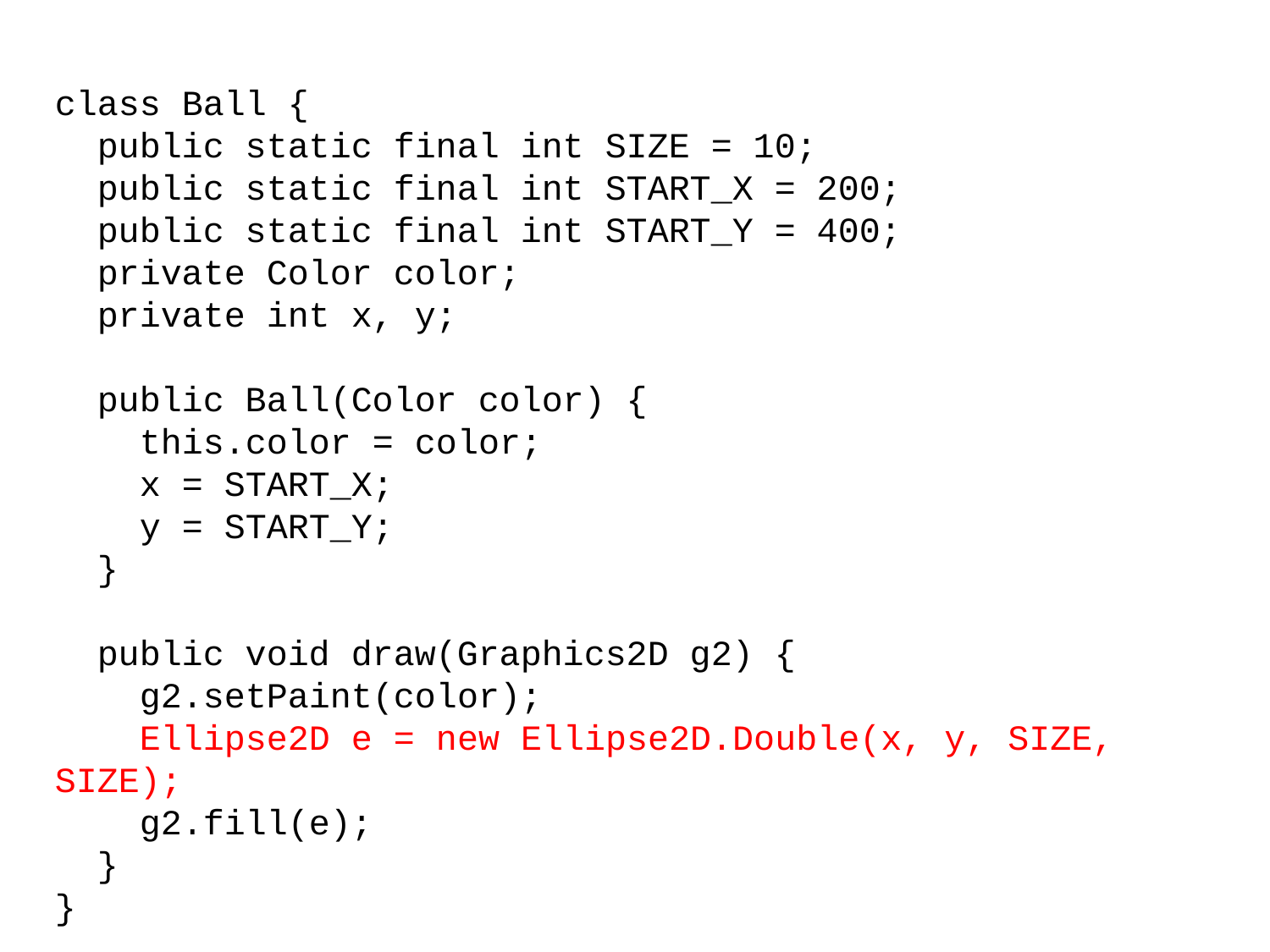

class Ball {
  public static final int SIZE = 10;
  public static final int START_X = 200;
  public static final int START_Y = 400;
  private Color color;
  private int x, y;

  public Ball(Color color) {
    this.color = color;
    x = START_X;
    y = START_Y;
  }

  public void draw(Graphics2D g2) {
    g2.setPaint(color);
    Ellipse2D e = new Ellipse2D.Double(x, y, SIZE, SIZE);
    g2.fill(e);
  }
}